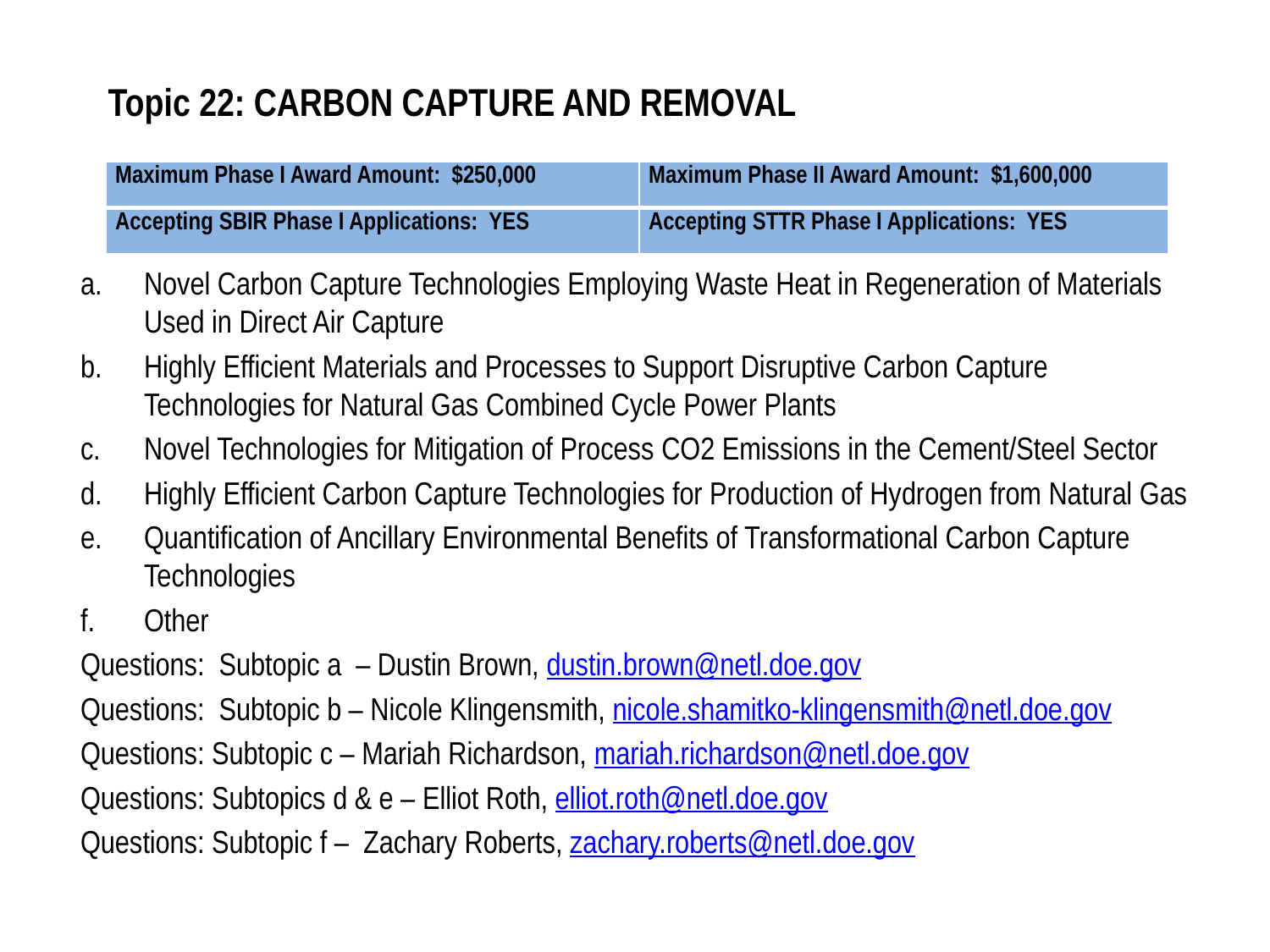

# Topic 22: CARBON CAPTURE AND REMOVAL
| Maximum Phase I Award Amount: $250,000 | Maximum Phase II Award Amount: $1,600,000 |
| --- | --- |
| Accepting SBIR Phase I Applications: YES | Accepting STTR Phase I Applications: YES |
Novel Carbon Capture Technologies Employing Waste Heat in Regeneration of Materials Used in Direct Air Capture
Highly Efficient Materials and Processes to Support Disruptive Carbon Capture Technologies for Natural Gas Combined Cycle Power Plants
Novel Technologies for Mitigation of Process CO2 Emissions in the Cement/Steel Sector
Highly Efficient Carbon Capture Technologies for Production of Hydrogen from Natural Gas
Quantification of Ancillary Environmental Benefits of Transformational Carbon Capture Technologies
Other
Questions:  Subtopic a  – Dustin Brown, dustin.brown@netl.doe.gov
Questions:  Subtopic b – Nicole Klingensmith, nicole.shamitko-klingensmith@netl.doe.gov
Questions: Subtopic c – Mariah Richardson, mariah.richardson@netl.doe.gov
Questions: Subtopics d & e – Elliot Roth, elliot.roth@netl.doe.gov
Questions: Subtopic f –  Zachary Roberts, zachary.roberts@netl.doe.gov